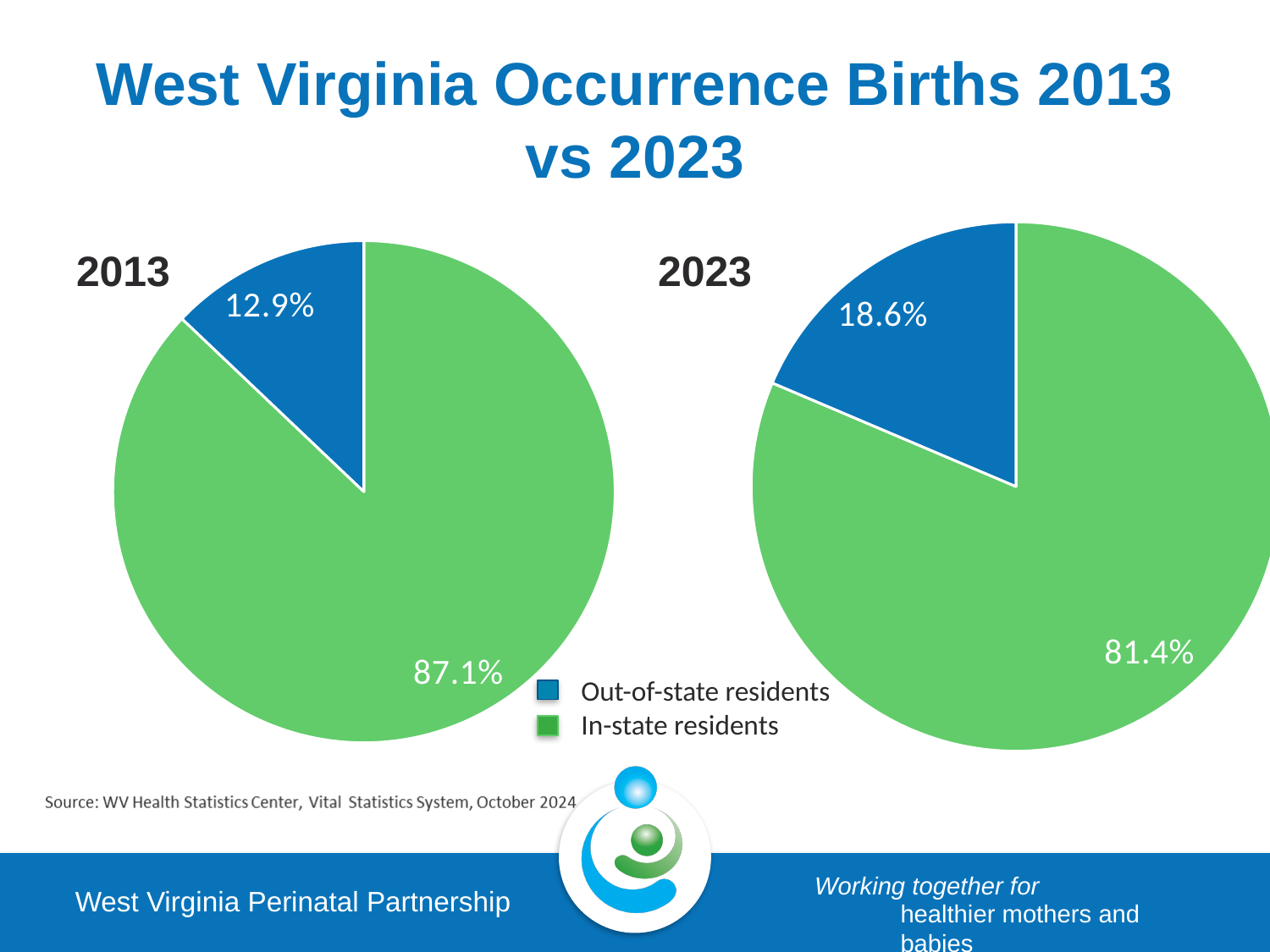

# West Virginia Occurrence Births 2013 vs 2023

### Chart

| Category |  |
|---|---|
| In-state Births | 0.814 |
| Out of state Births | 0.186 |

### Chart

| Category |  |
|---|---|
| In-state Births | 0.871 |
| Out of state Births | 0.129 |
2013
2023
Out-of-state residents
In-state residents

### Chart

| Category |
|---|